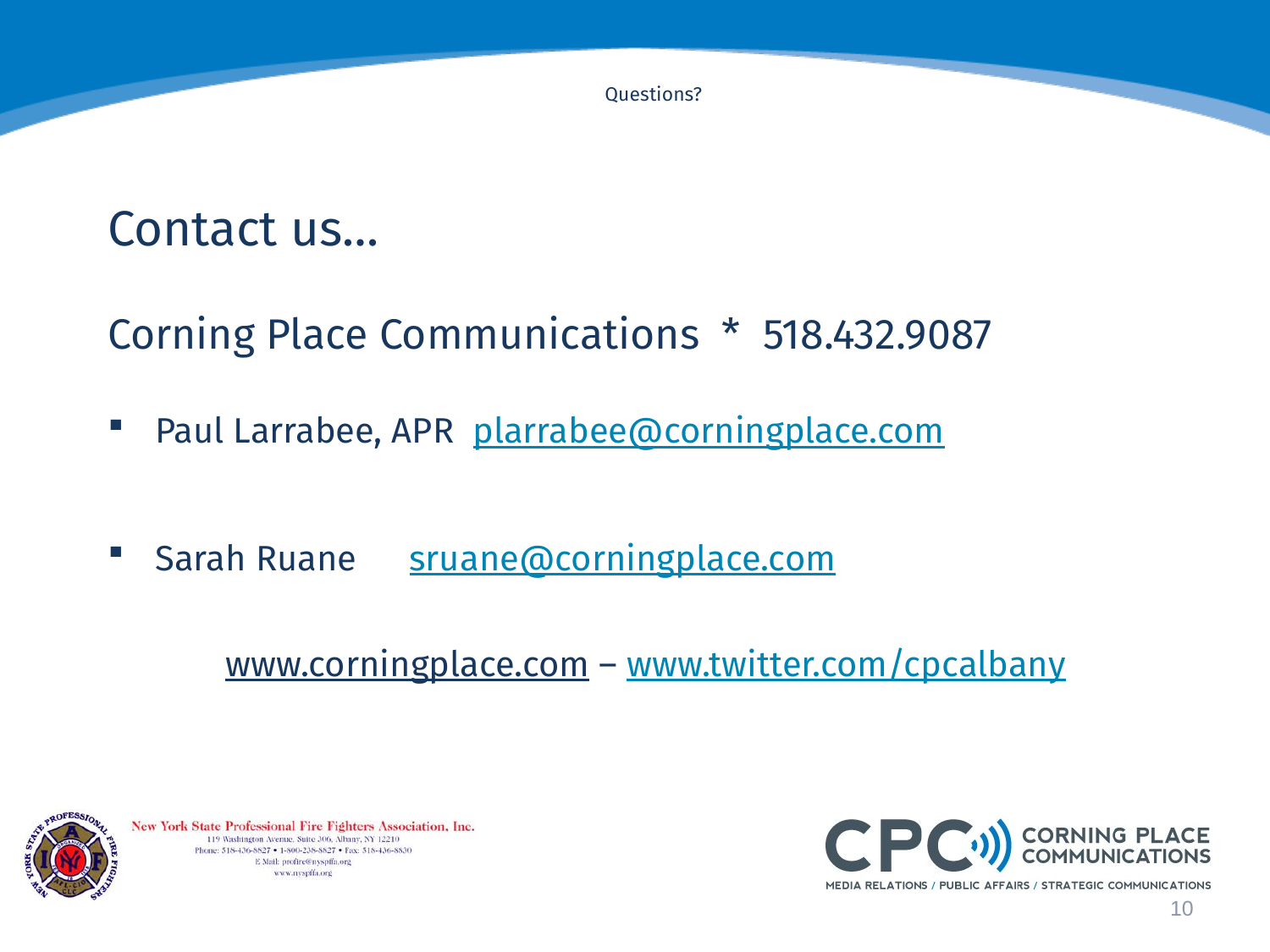

# Questions?
Contact us…

Corning Place Communications  *  518.432.9087

Paul Larrabee, APR  plarrabee@corningplace.com

Sarah Ruane    	sruane@corningplace.com

www.corningplace.com – www.twitter.com/cpcalbany

10